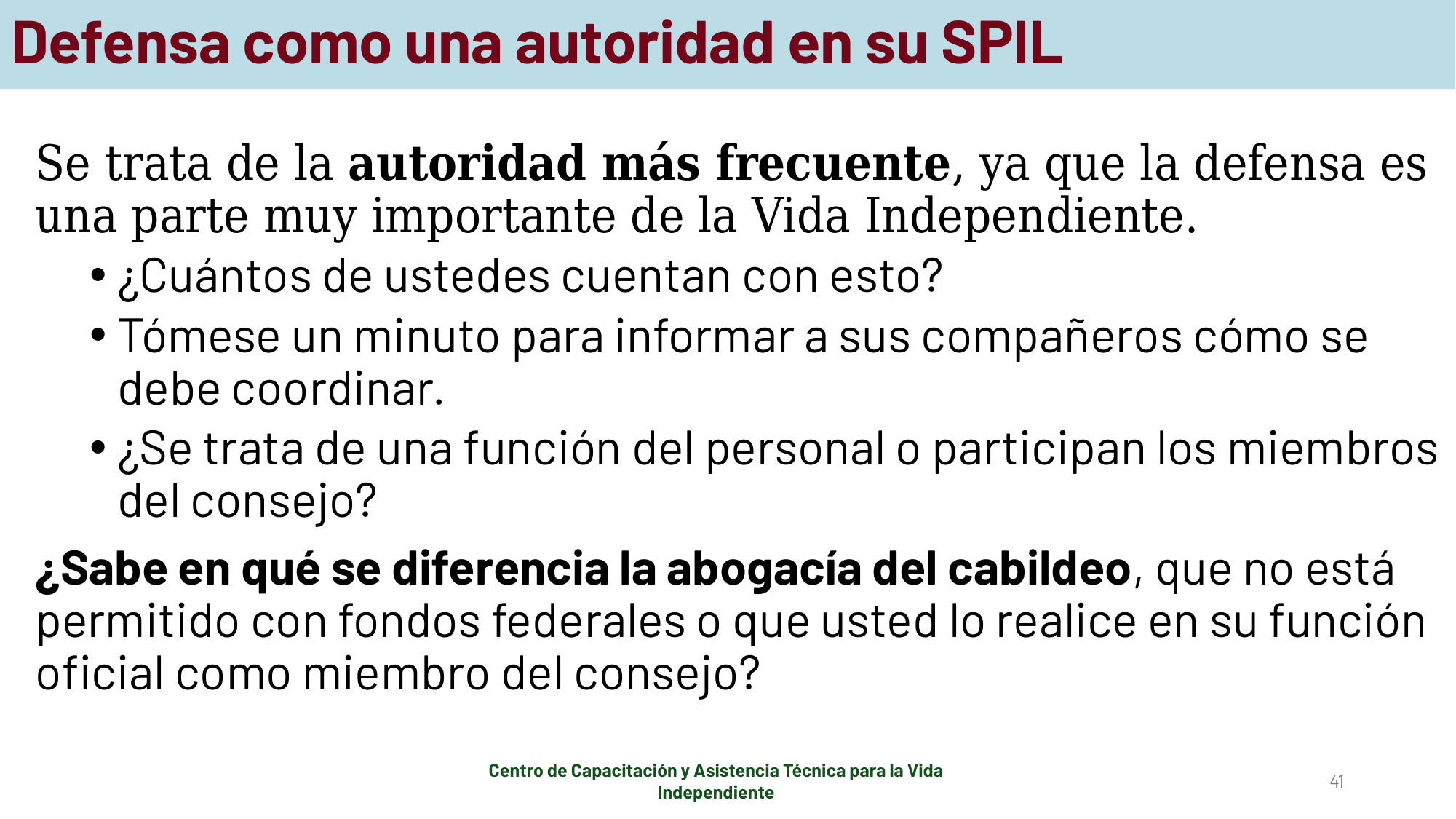

# Defensa como una autoridad en su SPIL
Se trata de la autoridad más frecuente, ya que la defensa es una parte muy importante de la Vida Independiente.
¿Cuántos de ustedes cuentan con esto?
Tómese un minuto para informar a sus compañeros cómo se debe coordinar.
¿Se trata de una función del personal o participan los miembros del consejo?
¿Sabe en qué se diferencia la abogacía del cabildeo, que no está permitido con fondos federales o que usted lo realice en su función oficial como miembro del consejo?

Centro de Capacitación y Asistencia Técnica para la Vida Independiente
41